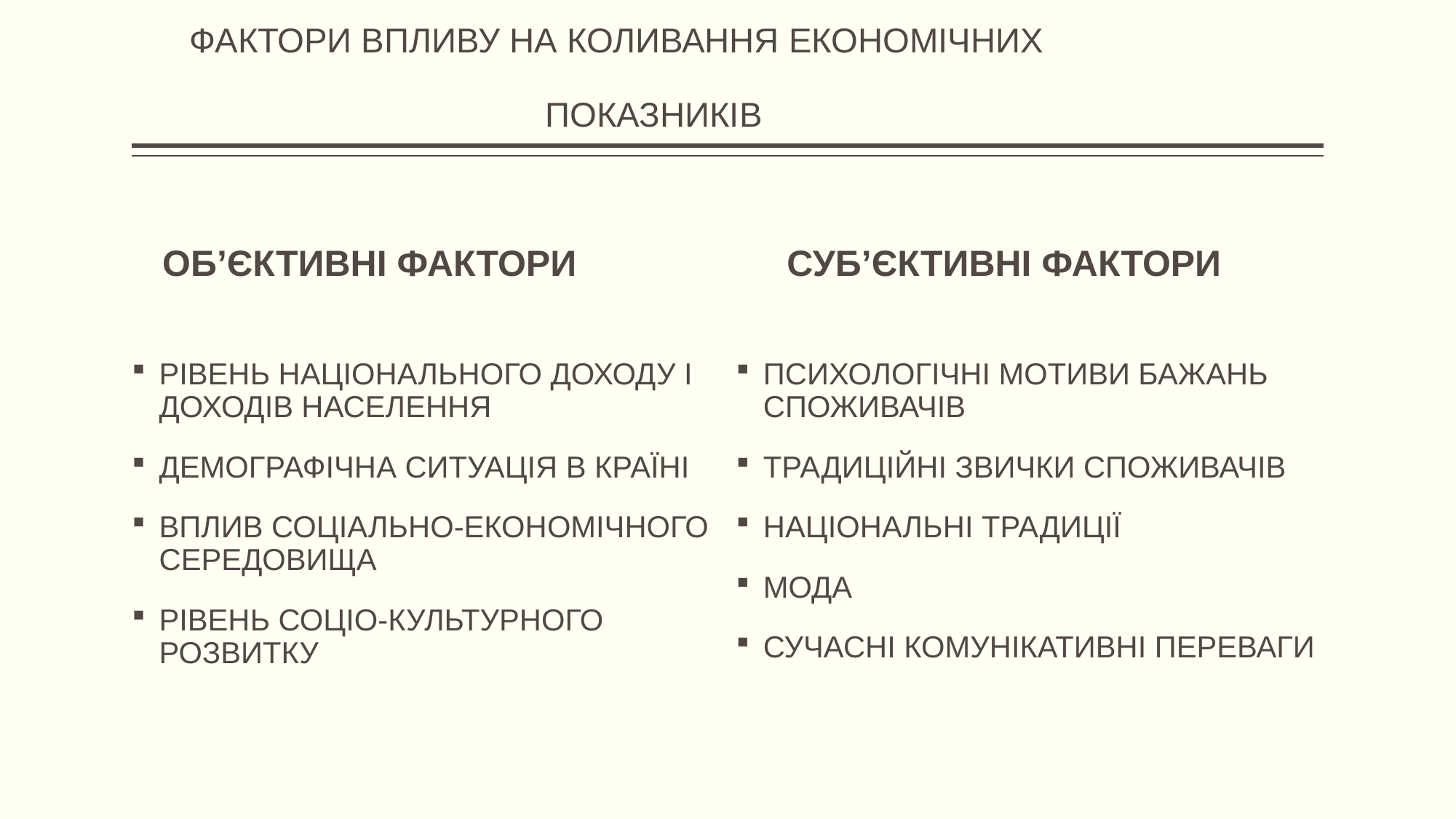

# ФАКТОРИ ВПЛИВУ НА КОЛИВАННЯ ЕКОНОМІЧНИХ ПОКАЗНИКІВ
   ОБ’ЄКТИВНІ ФАКТОРИ
     СУБ’ЄКТИВНІ ФАКТОРИ

РІВЕНЬ НАЦІОНАЛЬНОГО ДОХОДУ І ДОХОДІВ НАСЕЛЕННЯ
ДЕМОГРАФІЧНА СИТУАЦІЯ В КРАЇНІ
ВПЛИВ СОЦІАЛЬНО-ЕКОНОМІЧНОГО СЕРЕДОВИЩА
РІВЕНЬ СОЦІО-КУЛЬТУРНОГО РОЗВИТКУ

ПСИХОЛОГІЧНІ МОТИВИ БАЖАНЬ СПОЖИВАЧІВ
ТРАДИЦІЙНІ ЗВИЧКИ СПОЖИВАЧІВ
НАЦІОНАЛЬНІ ТРАДИЦІЇ
МОДА
СУЧАСНІ КОМУНІКАТИВНІ ПЕРЕВАГИ